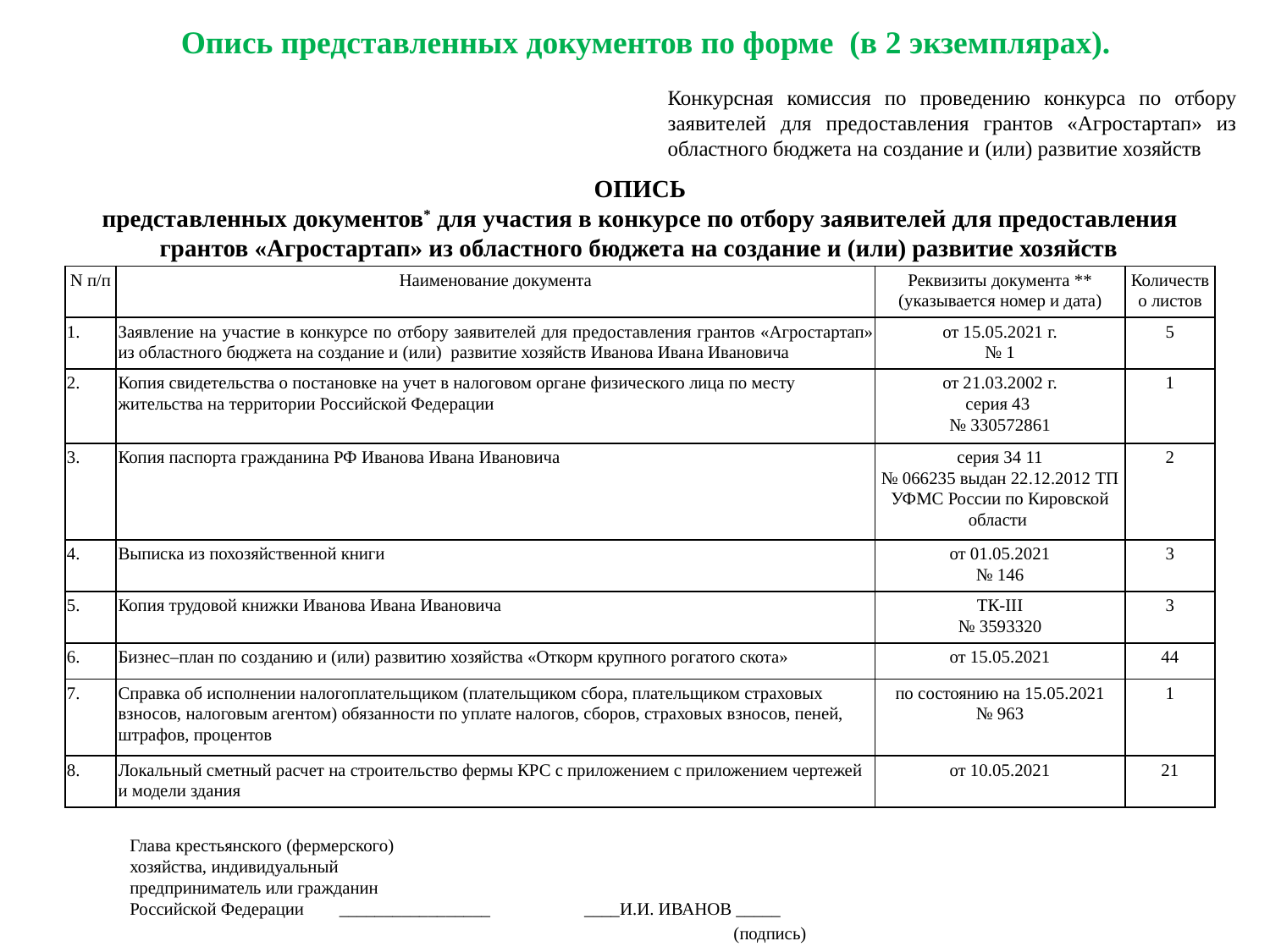

Опись представленных документов по форме  (в 2 экземплярах).
Конкурсная комиссия по проведению конкурса по отбору заявителей для предоставления грантов «Агростартап» из областного бюджета на создание и (или) развитие хозяйств
ОПИСЬ
представленных документов* для участия в конкурсе по отбору заявителей для предоставления грантов «Агростартап» из областного бюджета на создание и (или) развитие хозяйств
| N п/п | Наименование документа | Реквизиты документа \*\* (указывается номер и дата) | Количество листов |
| --- | --- | --- | --- |
| 1. | Заявление на участие в конкурсе по отбору заявителей для предоставления грантов «Агростартап» из областного бюджета на создание и (или) развитие хозяйств Иванова Ивана Ивановича | от 15.05.2021 г. № 1 | 5 |
| 2. | Копия свидетельства о постановке на учет в налоговом органе физического лица по месту жительства на территории Российской Федерации | от 21.03.2002 г. серия 43 № 330572861 | 1 |
| 3. | Копия паспорта гражданина РФ Иванова Ивана Ивановича | серия 34 11 № 066235 выдан 22.12.2012 ТП УФМС России по Кировской области | 2 |
| 4. | Выписка из похозяйственной книги | от 01.05.2021 № 146 | 3 |
| 5. | Копия трудовой книжки Иванова Ивана Ивановича | ТК-III № 3593320 | 3 |
| 6. | Бизнес–план по созданию и (или) развитию хозяйства «Откорм крупного рогатого скота» | от 15.05.2021 | 44 |
| 7. | Справка об исполнении налогоплательщиком (плательщиком сбора, плательщиком страховых взносов, налоговым агентом) обязанности по уплате налогов, сборов, страховых взносов, пеней, штрафов, процентов | по состоянию на 15.05.2021 № 963 | 1 |
| 8. | Локальный сметный расчет на строительство фермы КРС с приложением с приложением чертежей и модели здания | от 10.05.2021 | 21 |
Глава крестьянского (фермерского)
хозяйства, индивидуальный
предприниматель или гражданин
Российской Федерации        _________________ 	  ____И.И. ИВАНОВ _____
					       (подпись)